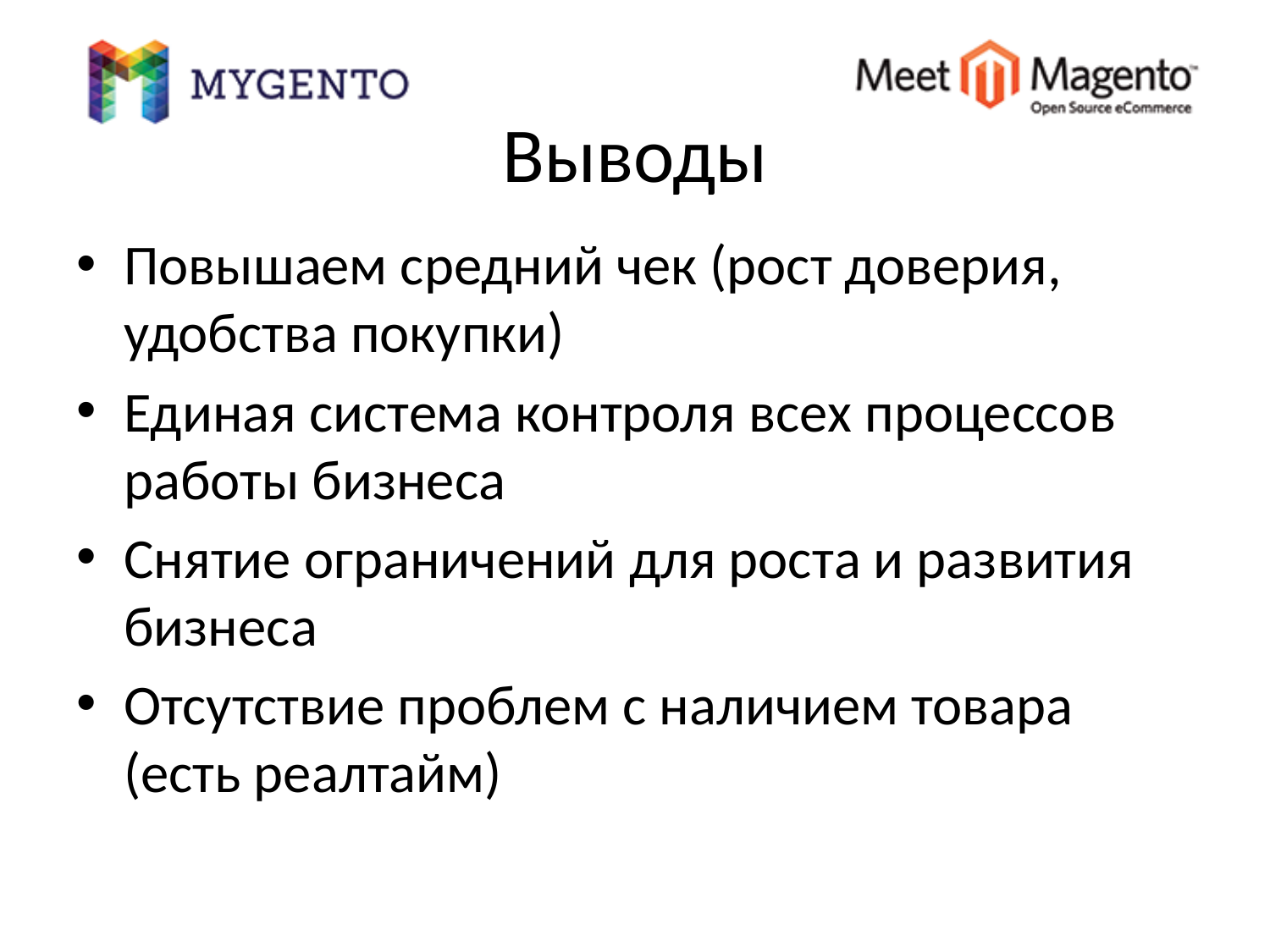

# Выводы
Повышаем средний чек (рост доверия, удобства покупки)
Единая система контроля всех процессов работы бизнеса
Снятие ограничений для роста и развития бизнеса
Отсутствие проблем с наличием товара (есть реалтайм)